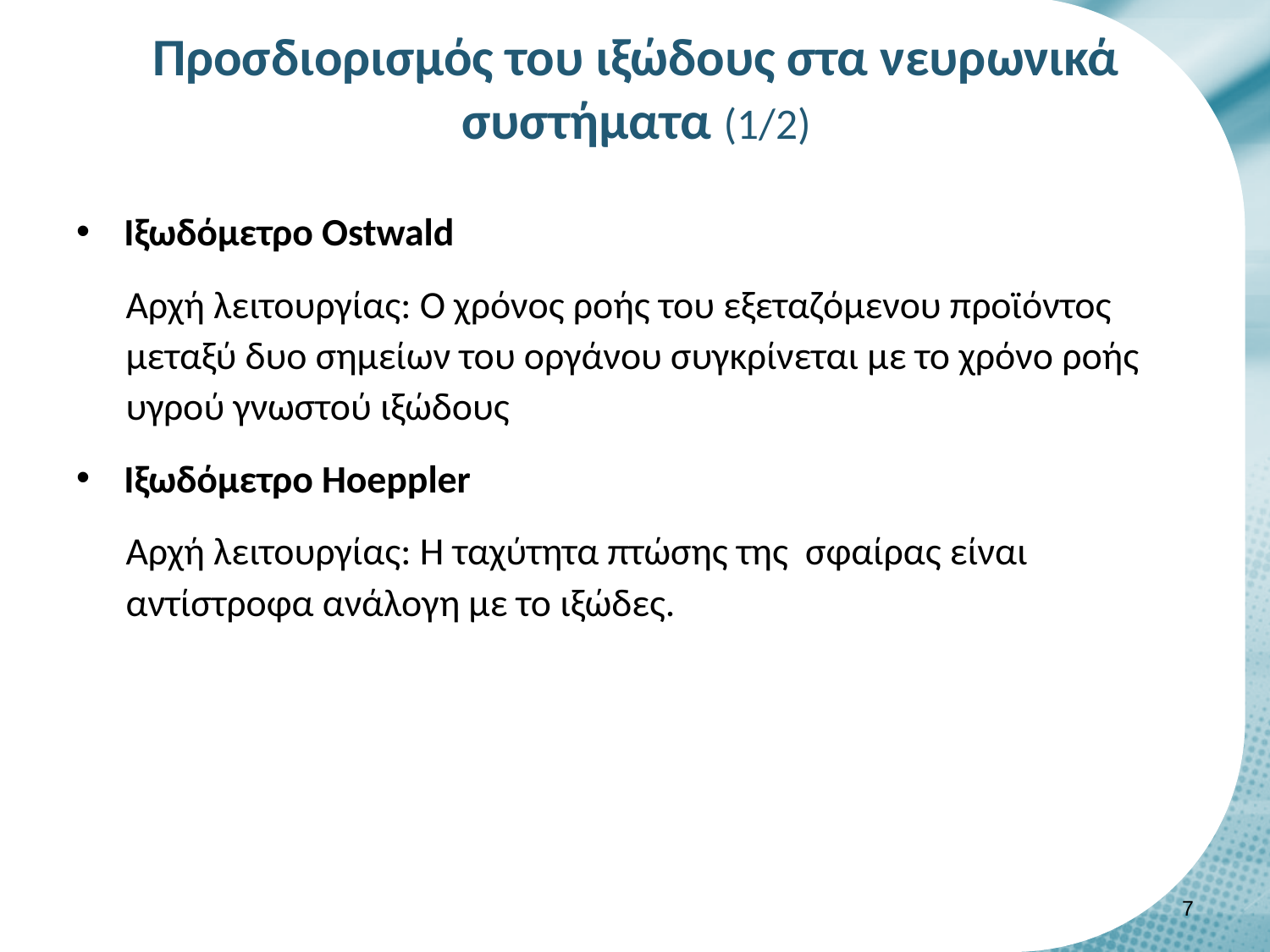

# Προσδιορισμός του ιξώδους στα νευρωνικά συστήματα (1/2)
Iξωδόμετρο Ostwald
Αρχή λειτουργίας: Ο χρόνος ροής του εξεταζόμενου προϊόντος μεταξύ δυο σημείων του οργάνου συγκρίνεται με το χρόνο ροής υγρού γνωστού ιξώδους
Iξωδόμετρο Ηοeppler
Αρχή λειτουργίας: Η ταχύτητα πτώσης της  σφαίρας είναι αντίστροφα ανάλογη με το ιξώδες.
7